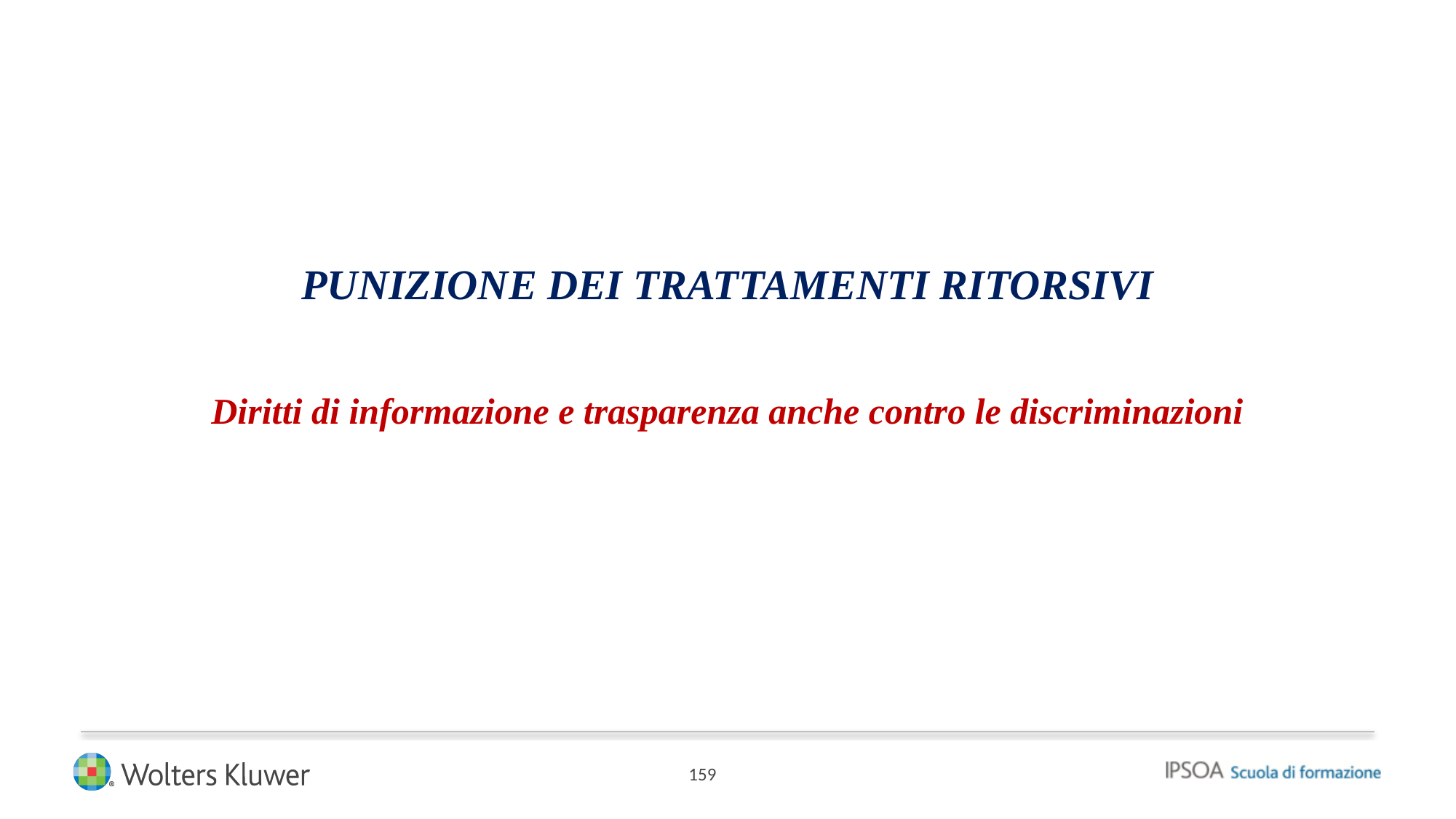

PUNIZIONE DEI TRATTAMENTI RITORSIVI

Diritti di informazione e trasparenza anche contro le discriminazioni